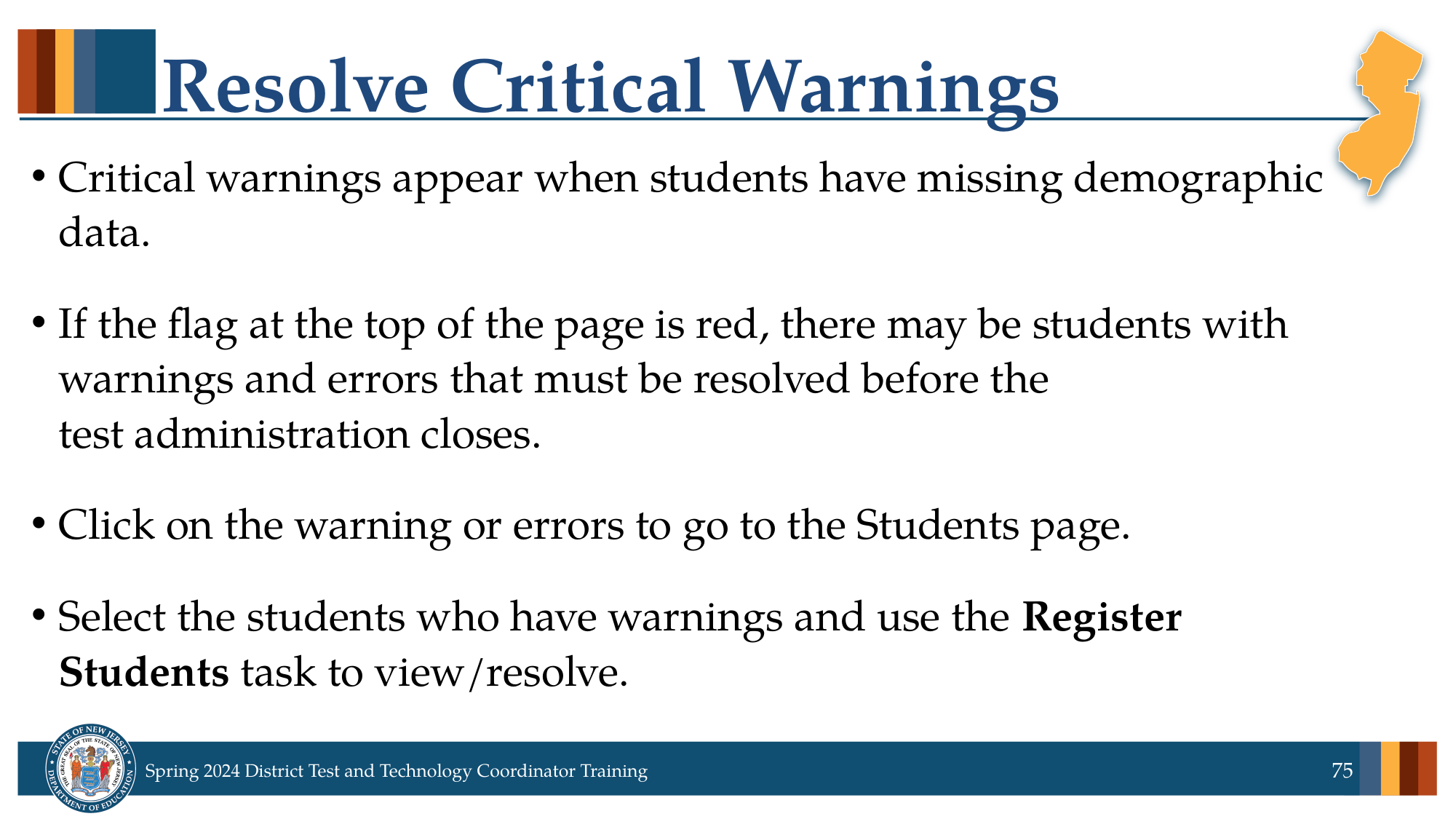

# Resolve Critical Warnings
Critical warnings appear when students have missing demographic data.
If the flag at the top of the page is red, there may be students with warnings and errors that must be resolved before the test administration closes.​
Click on the warning or errors to go to the Students page.
Select the students who have warnings and use the Register Students task to view/resolve.
75